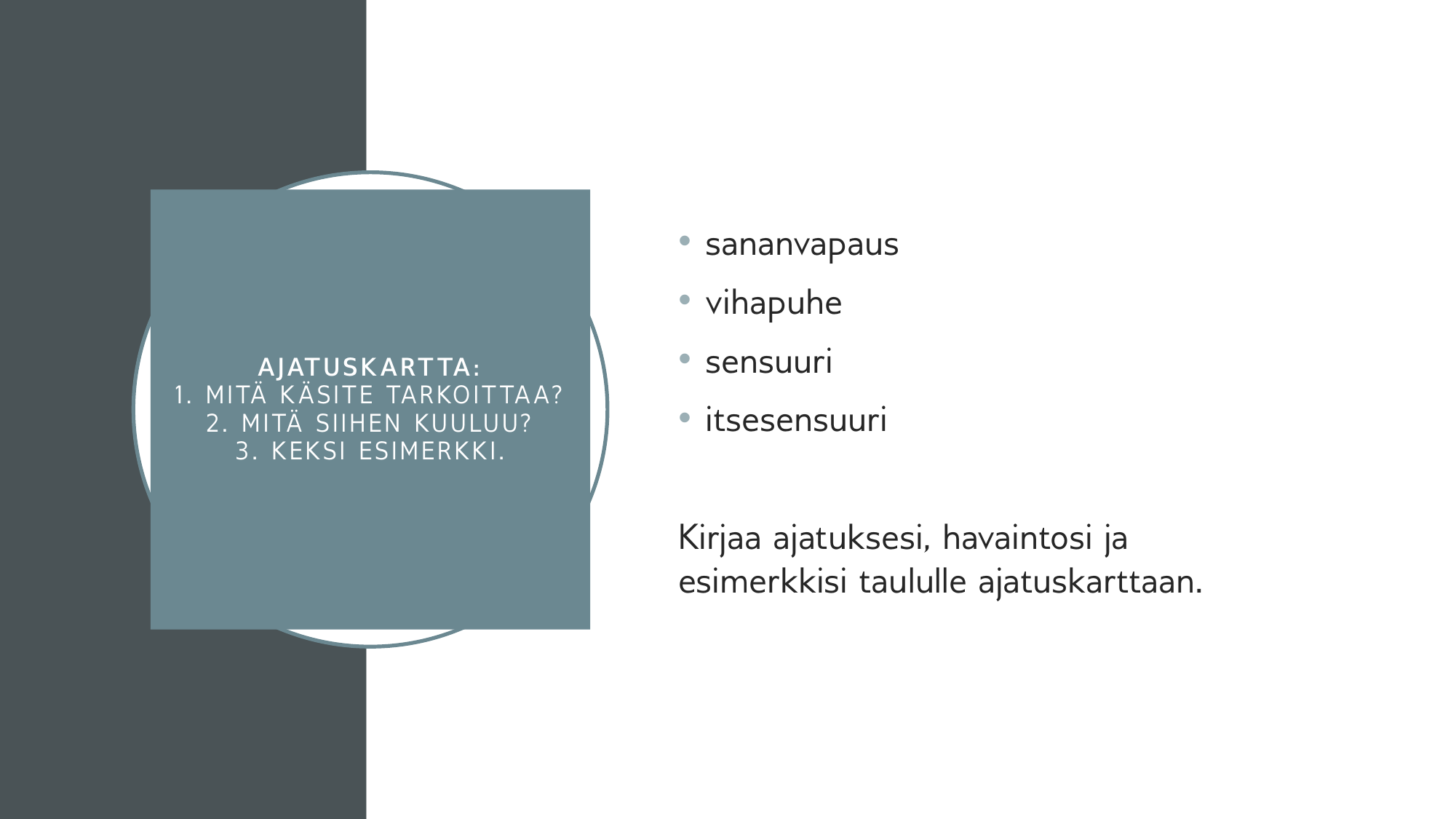

sananvapaus
vihapuhe
sensuuri
itsesensuuri

Kirjaa ajatuksesi, havaintosi ja esimerkkisi taululle ajatuskarttaan.

# Ajatuskartta: 1. mitä käsite tarkoittaa? 2. Mitä siihen kuuluu? 3. Keksi esimerkki.